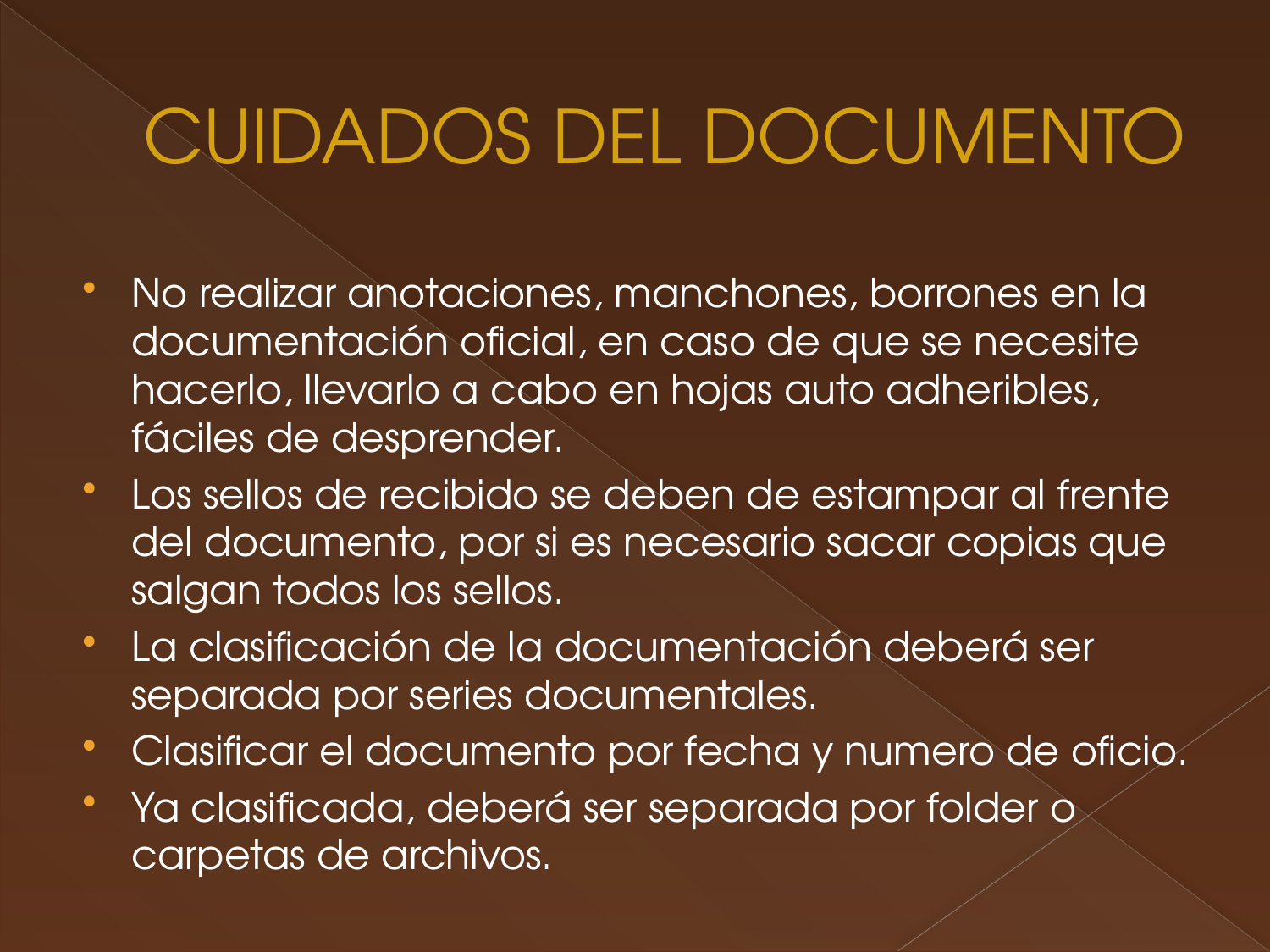

# CUIDADOS DEL DOCUMENTO
No realizar anotaciones, manchones, borrones en la documentación oficial, en caso de que se necesite hacerlo, llevarlo a cabo en hojas auto adheribles, fáciles de desprender.
Los sellos de recibido se deben de estampar al frente del documento, por si es necesario sacar copias que salgan todos los sellos.
La clasificación de la documentación deberá ser separada por series documentales.
Clasificar el documento por fecha y numero de oficio.
Ya clasificada, deberá ser separada por folder o carpetas de archivos.